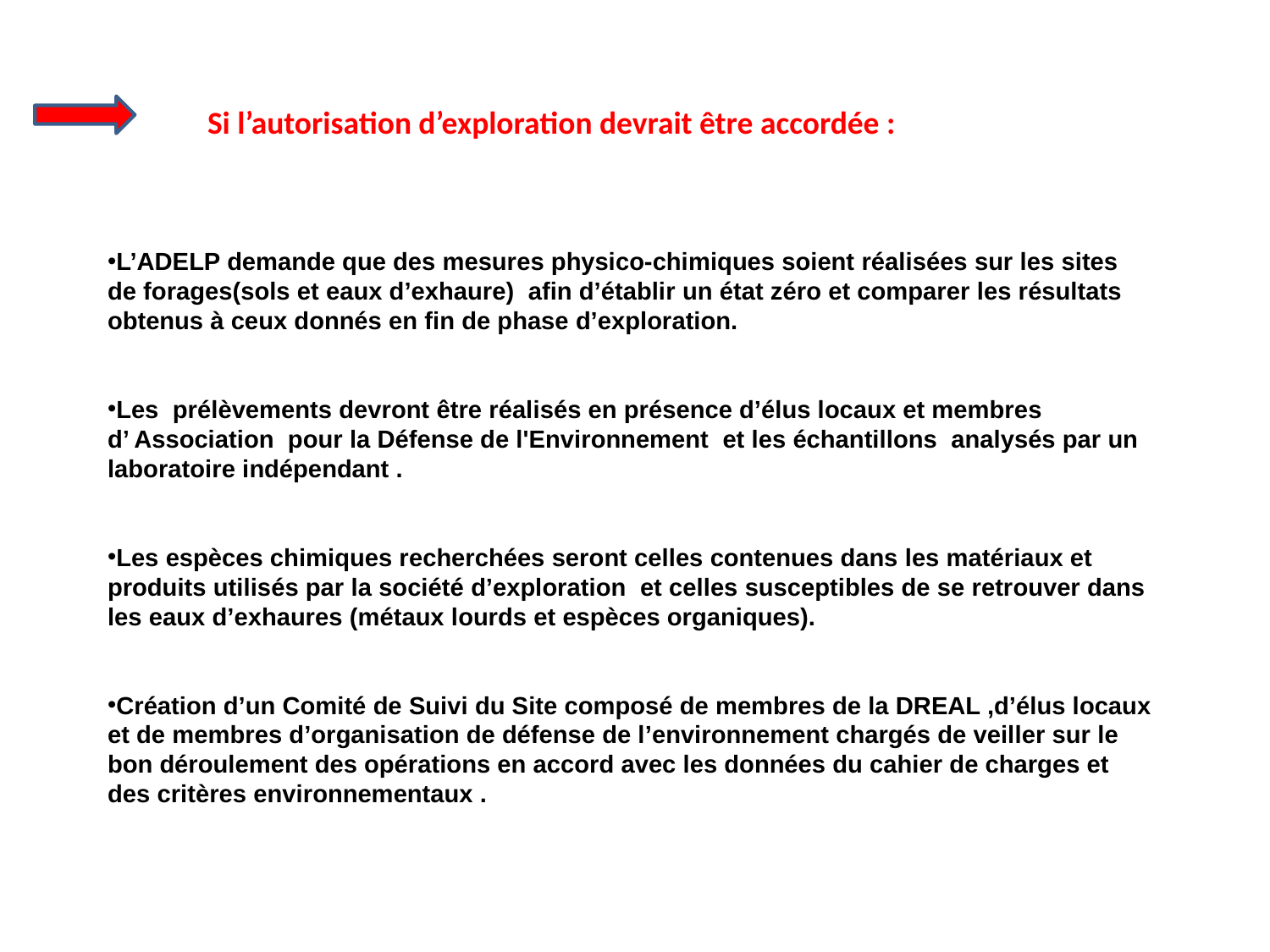

Si l’autorisation d’exploration devrait être accordée :
L’ADELP demande que des mesures physico-chimiques soient réalisées sur les sites de forages(sols et eaux d’exhaure)  afin d’établir un état zéro et comparer les résultats obtenus à ceux donnés en fin de phase d’exploration.

Les  prélèvements devront être réalisés en présence d’élus locaux et membres               d’ Association  pour la Défense de l'Environnement  et les échantillons  analysés par un laboratoire indépendant .

Les espèces chimiques recherchées seront celles contenues dans les matériaux et produits utilisés par la société d’exploration  et celles susceptibles de se retrouver dans les eaux d’exhaures (métaux lourds et espèces organiques).

Création d’un Comité de Suivi du Site composé de membres de la DREAL ,d’élus locaux et de membres d’organisation de défense de l’environnement chargés de veiller sur le bon déroulement des opérations en accord avec les données du cahier de charges et des critères environnementaux .